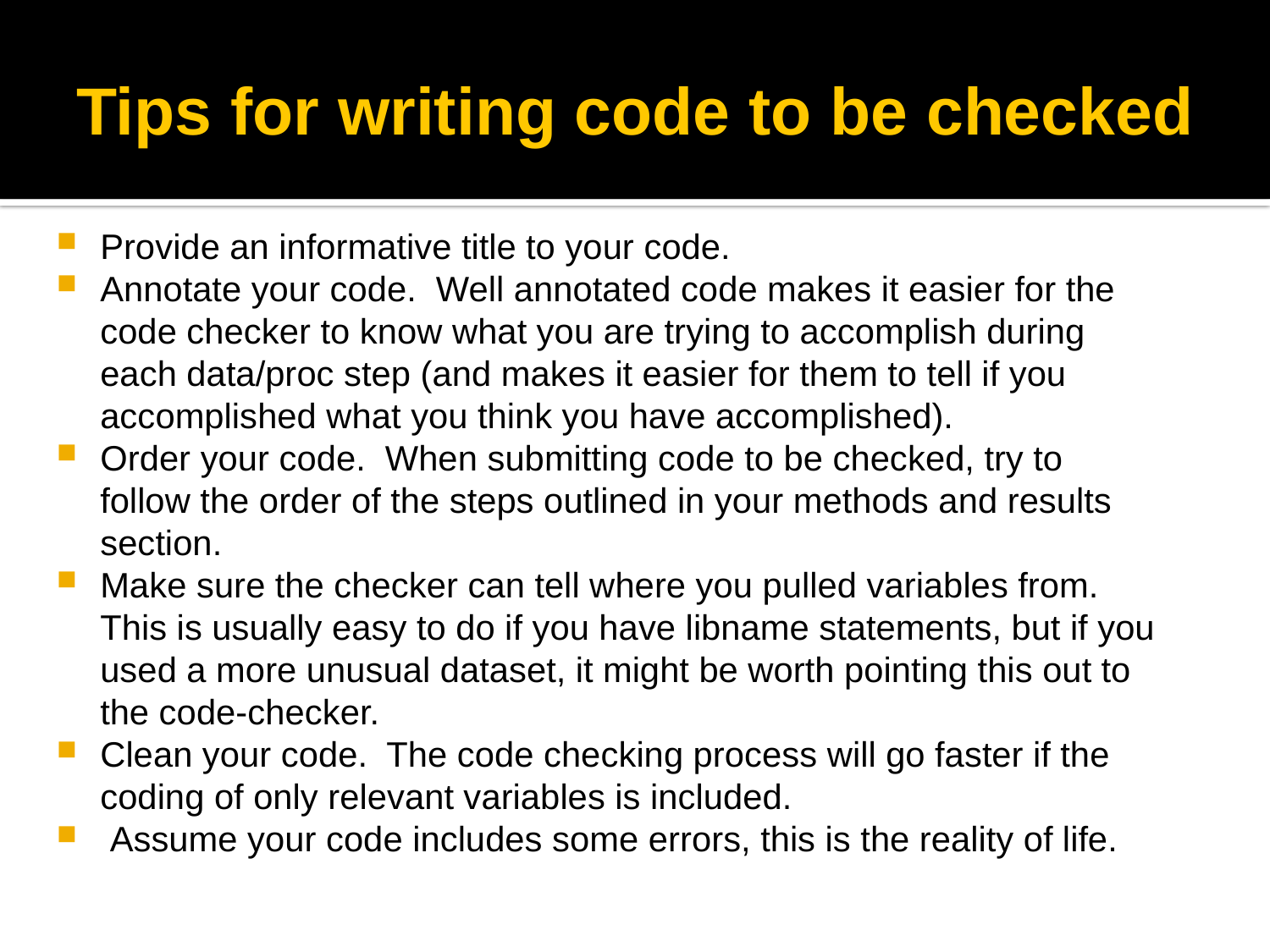

# Tips for writing code to be checked
Provide an informative title to your code.
Annotate your code.  Well annotated code makes it easier for the code checker to know what you are trying to accomplish during each data/proc step (and makes it easier for them to tell if you accomplished what you think you have accomplished).
Order your code.  When submitting code to be checked, try to follow the order of the steps outlined in your methods and results section.
Make sure the checker can tell where you pulled variables from.  This is usually easy to do if you have libname statements, but if you used a more unusual dataset, it might be worth pointing this out to the code-checker.
Clean your code.  The code checking process will go faster if the coding of only relevant variables is included.
 Assume your code includes some errors, this is the reality of life.